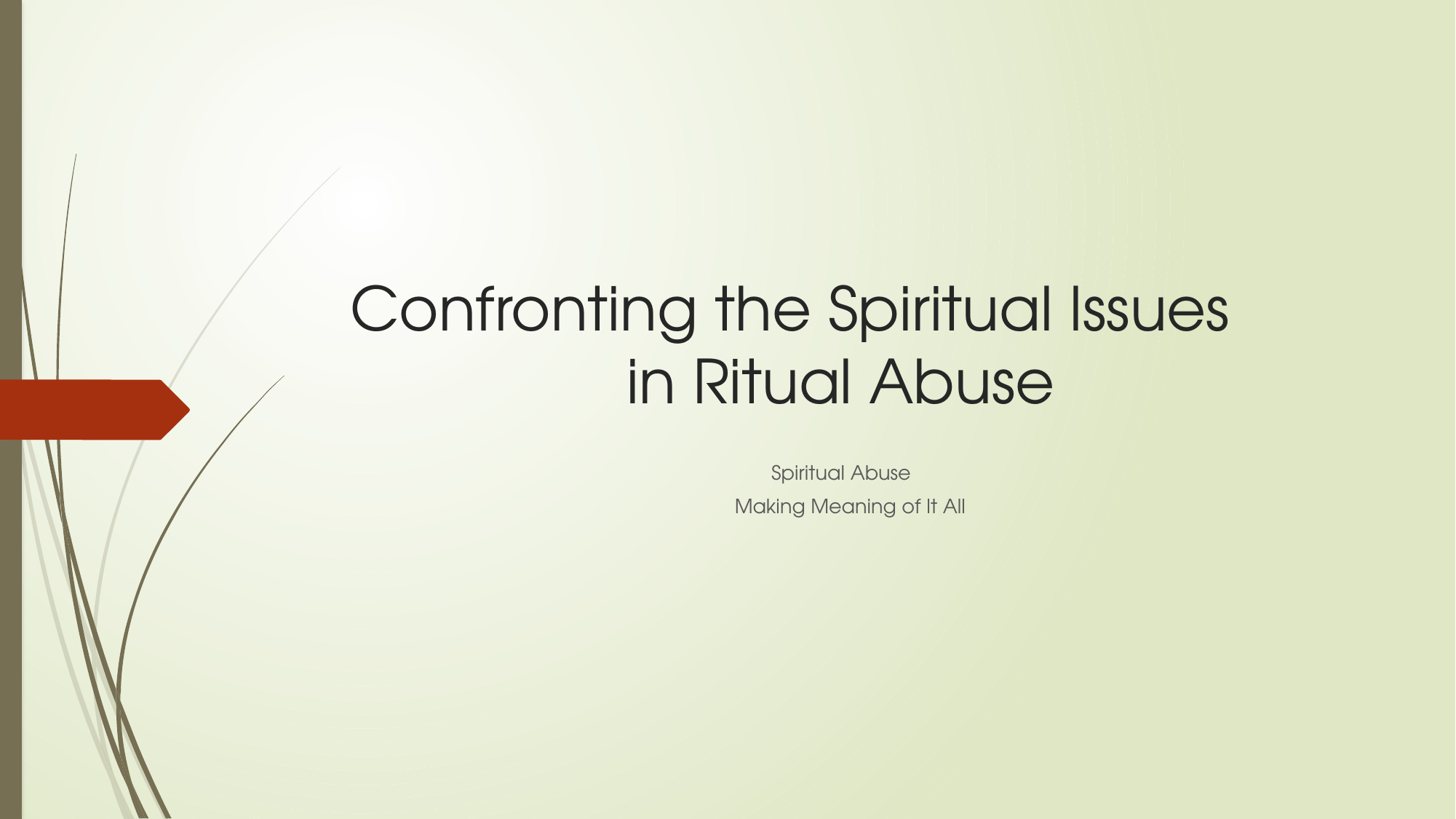

# Confronting the Spiritual Issues	 in Ritual Abuse

Spiritual Abuse
	Making Meaning of It All